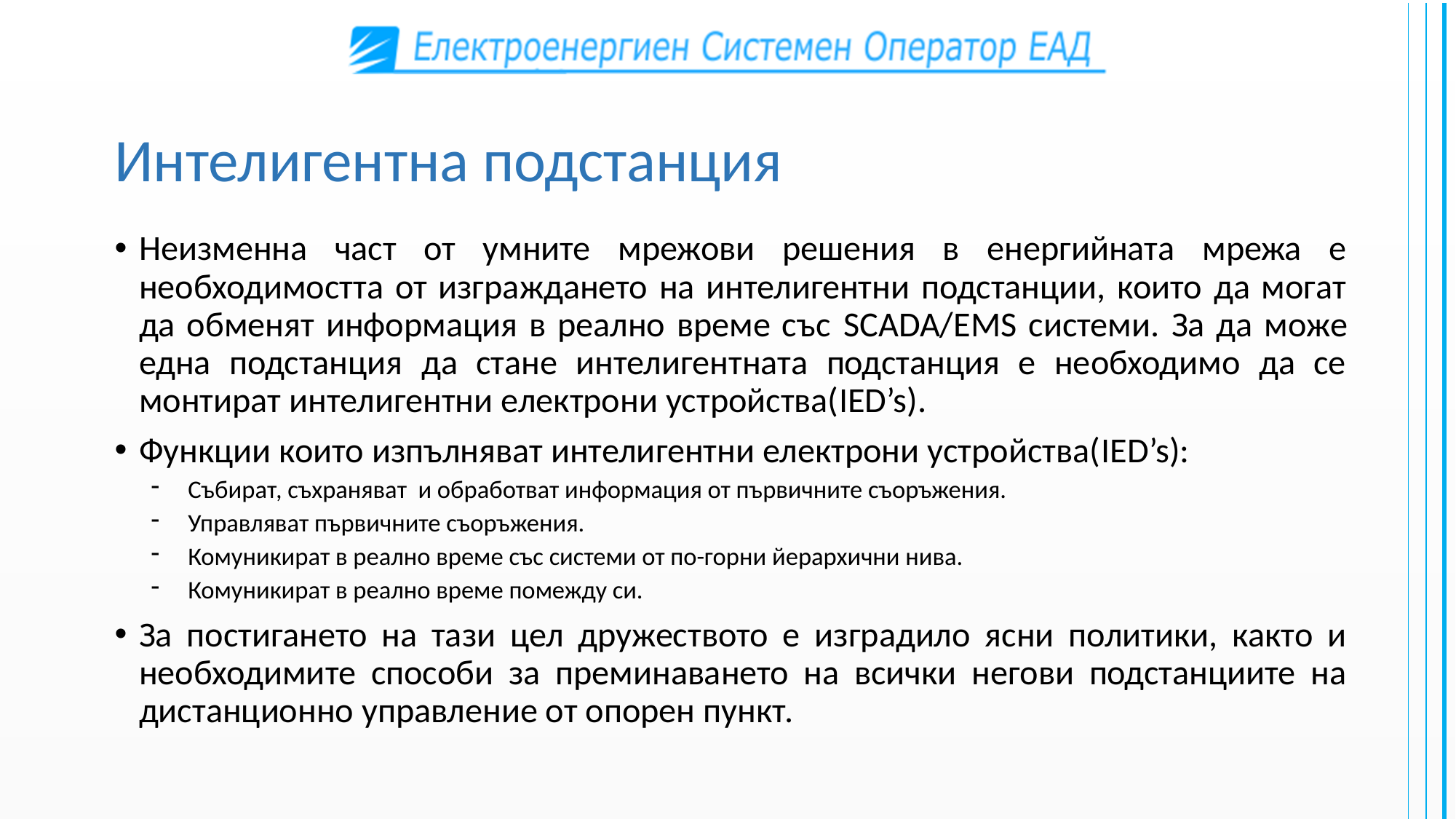

Интелигентна подстанция
Неизменна част от умните мрежови решения в енергийната мрежа е необходимостта от изграждането на интелигентни подстанции, които да могат да обменят информация в реално време със SCADA/EMS системи. За да може една подстанция да стане интелигентната подстанция е необходимо да се монтират интелигентни електрони устройства(IED’s).
Функции които изпълняват интелигентни електрони устройства(IED’s):
Събират, съхраняват  и обработват информация от първичните съоръжения.
Управляват първичните съоръжения.
Комуникират в реално време със системи от по-горни йерархични нива.
Комуникират в реално време помежду си.
За постигането на тази цел дружеството е изградило ясни политики, както и необходимите способи за преминаването на всички негови подстанциите на дистанционно управление от опорен пункт.